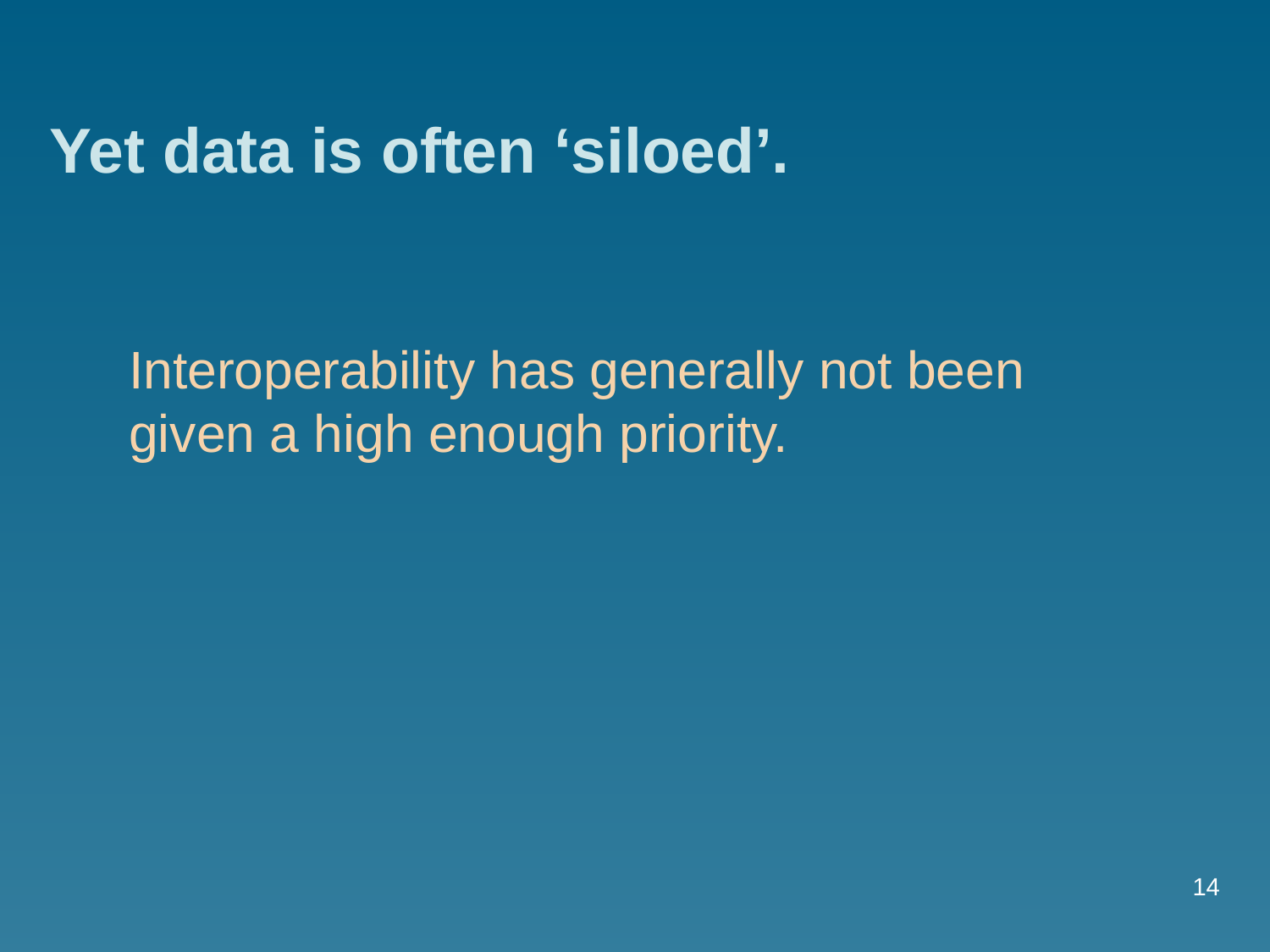

# Yet data is often ‘siloed’.
Interoperability has generally not been given a high enough priority.
14